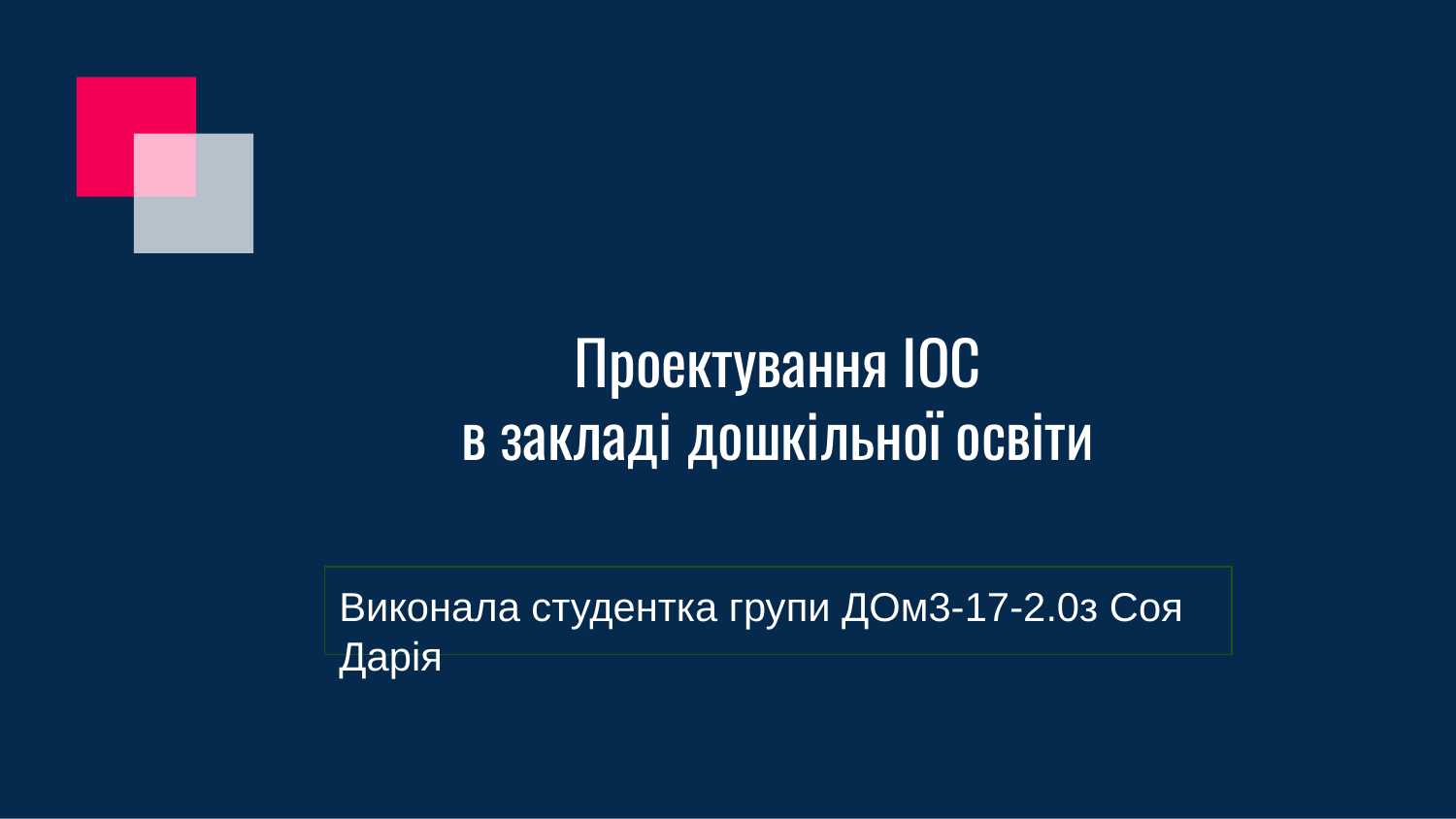

# Проектування ІОС в закладі дошкільної освіти
Виконала студентка групи ДОм3-17-2.0з Соя Дарія